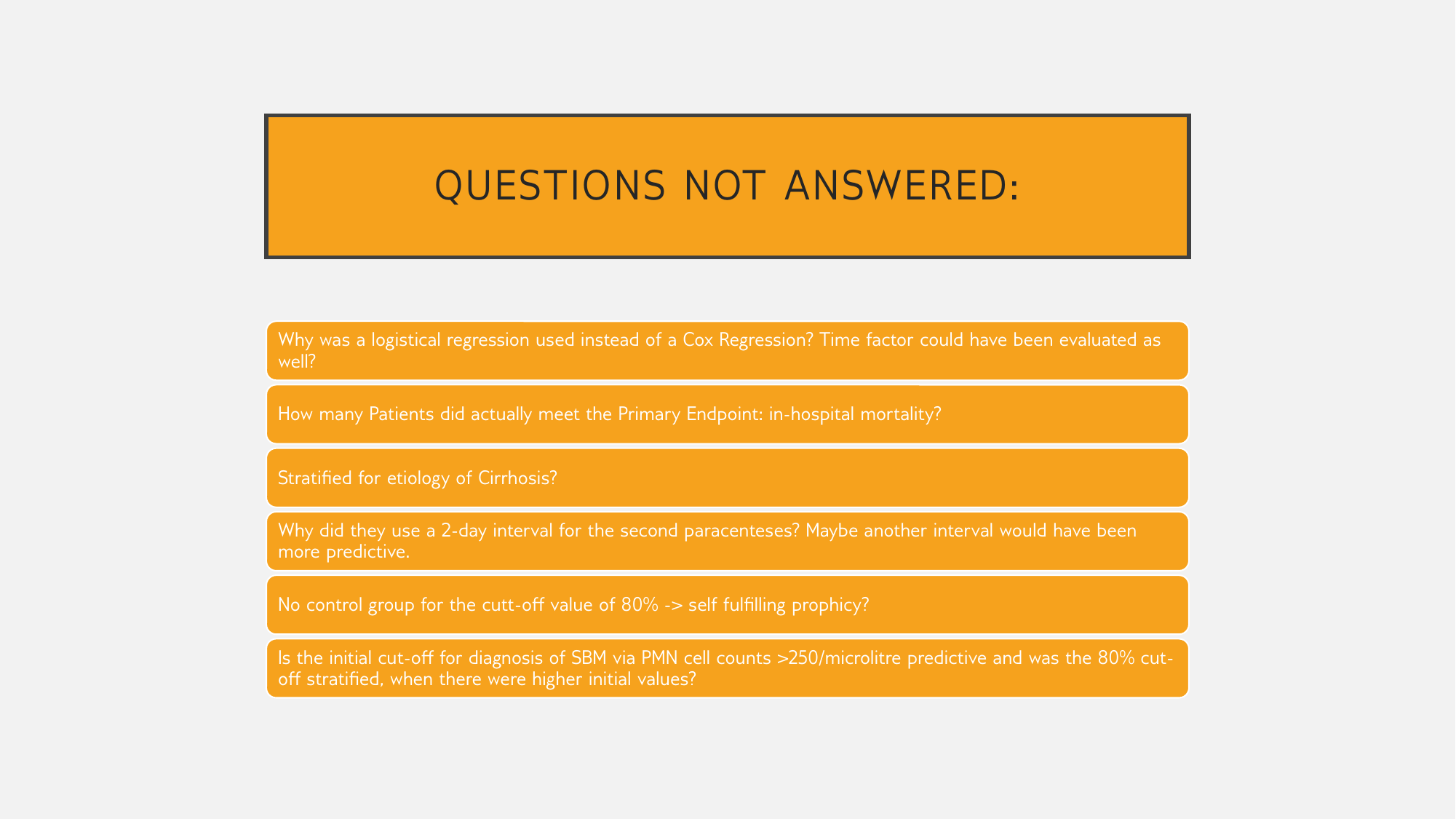

# Questions not answered:
Why was a logistical regression used instead of a Cox Regression? Time factor could have been evaluated as well?
How many Patients did actually meet the Primary Endpoint: in-hospital mortality?
Stratified for etiology of Cirrhosis?
Why did they use a 2-day interval for the second paracenteses? Maybe another interval would have been more predictive.
No control group for the cutt-off value of 80% -> self fulfilling prophicy?
Is the initial cut-off for diagnosis of SBM via PMN cell counts >250/microlitre predictive and was the 80% cut-off stratified, when there were higher initial values?